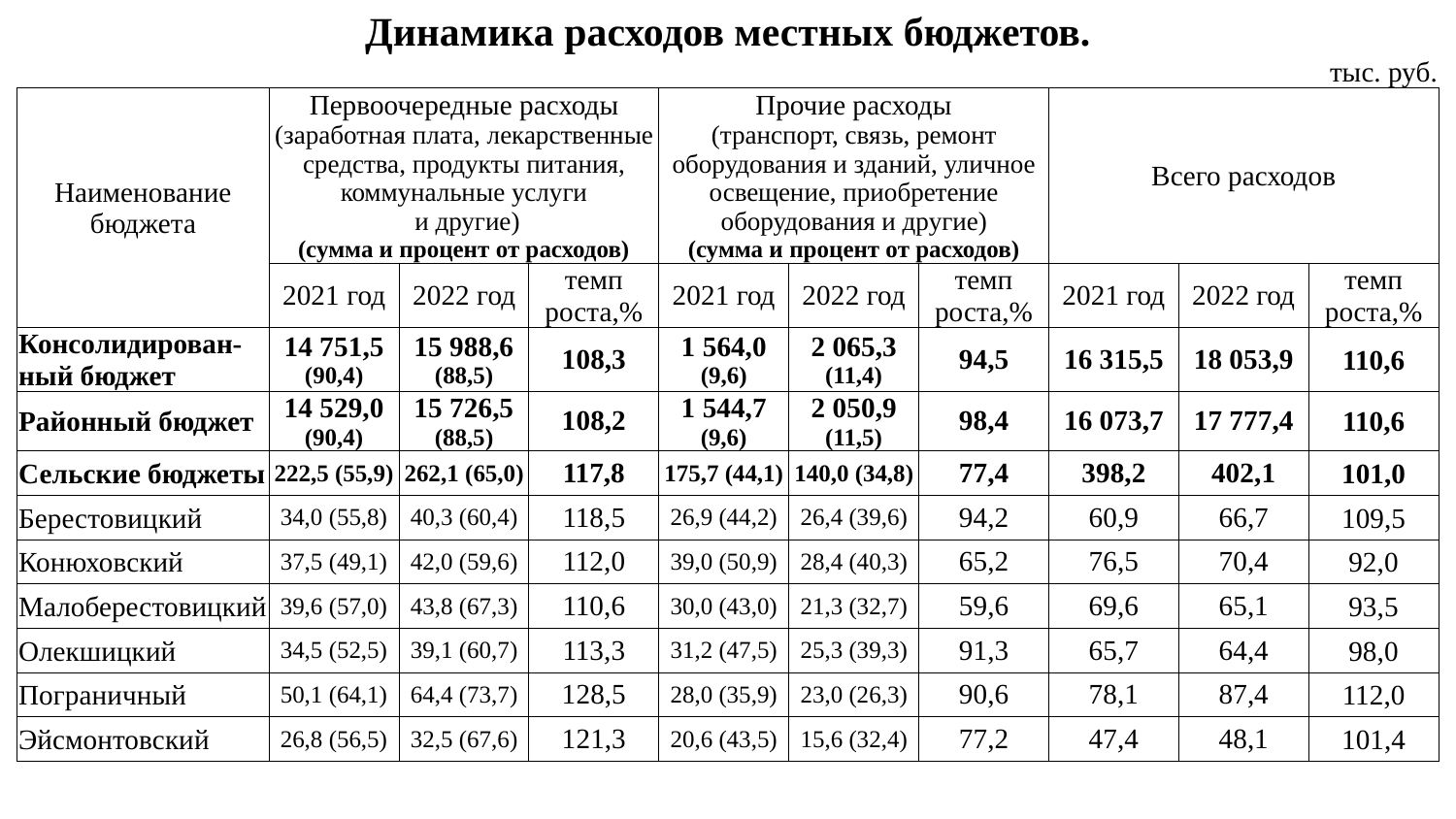

| Динамика расходов местных бюджетов. |  |  |  |  |  |  |  |  |  |
| --- | --- | --- | --- | --- | --- | --- | --- | --- | --- |
|  |  |  |  |  |  |  |  |  | тыс. руб. |
| Наименование бюджета | Первоочередные расходы (заработная плата, лекарственные средства, продукты питания, коммунальные услуги и другие) (сумма и процент от расходов) |  |  | Прочие расходы (транспорт, связь, ремонт оборудования и зданий, уличное освещение, приобретение оборудования и другие) (сумма и процент от расходов) |  |  | Всего расходов |  |  |
|  | 2021 год | 2022 год | темп роста,% | 2021 год | 2022 год | темп роста,% | 2021 год | 2022 год | темп роста,% |
| Консолидирован-ный бюджет | 14 751,5 (90,4) | 15 988,6 (88,5) | 108,3 | 1 564,0 (9,6) | 2 065,3 (11,4) | 94,5 | 16 315,5 | 18 053,9 | 110,6 |
| Районный бюджет | 14 529,0 (90,4) | 15 726,5 (88,5) | 108,2 | 1 544,7 (9,6) | 2 050,9 (11,5) | 98,4 | 16 073,7 | 17 777,4 | 110,6 |
| Сельские бюджеты | 222,5 (55,9) | 262,1 (65,0) | 117,8 | 175,7 (44,1) | 140,0 (34,8) | 77,4 | 398,2 | 402,1 | 101,0 |
| Берестовицкий | 34,0 (55,8) | 40,3 (60,4) | 118,5 | 26,9 (44,2) | 26,4 (39,6) | 94,2 | 60,9 | 66,7 | 109,5 |
| Конюховский | 37,5 (49,1) | 42,0 (59,6) | 112,0 | 39,0 (50,9) | 28,4 (40,3) | 65,2 | 76,5 | 70,4 | 92,0 |
| Малоберестовицкий | 39,6 (57,0) | 43,8 (67,3) | 110,6 | 30,0 (43,0) | 21,3 (32,7) | 59,6 | 69,6 | 65,1 | 93,5 |
| Олекшицкий | 34,5 (52,5) | 39,1 (60,7) | 113,3 | 31,2 (47,5) | 25,3 (39,3) | 91,3 | 65,7 | 64,4 | 98,0 |
| Пограничный | 50,1 (64,1) | 64,4 (73,7) | 128,5 | 28,0 (35,9) | 23,0 (26,3) | 90,6 | 78,1 | 87,4 | 112,0 |
| Эйсмонтовский | 26,8 (56,5) | 32,5 (67,6) | 121,3 | 20,6 (43,5) | 15,6 (32,4) | 77,2 | 47,4 | 48,1 | 101,4 |